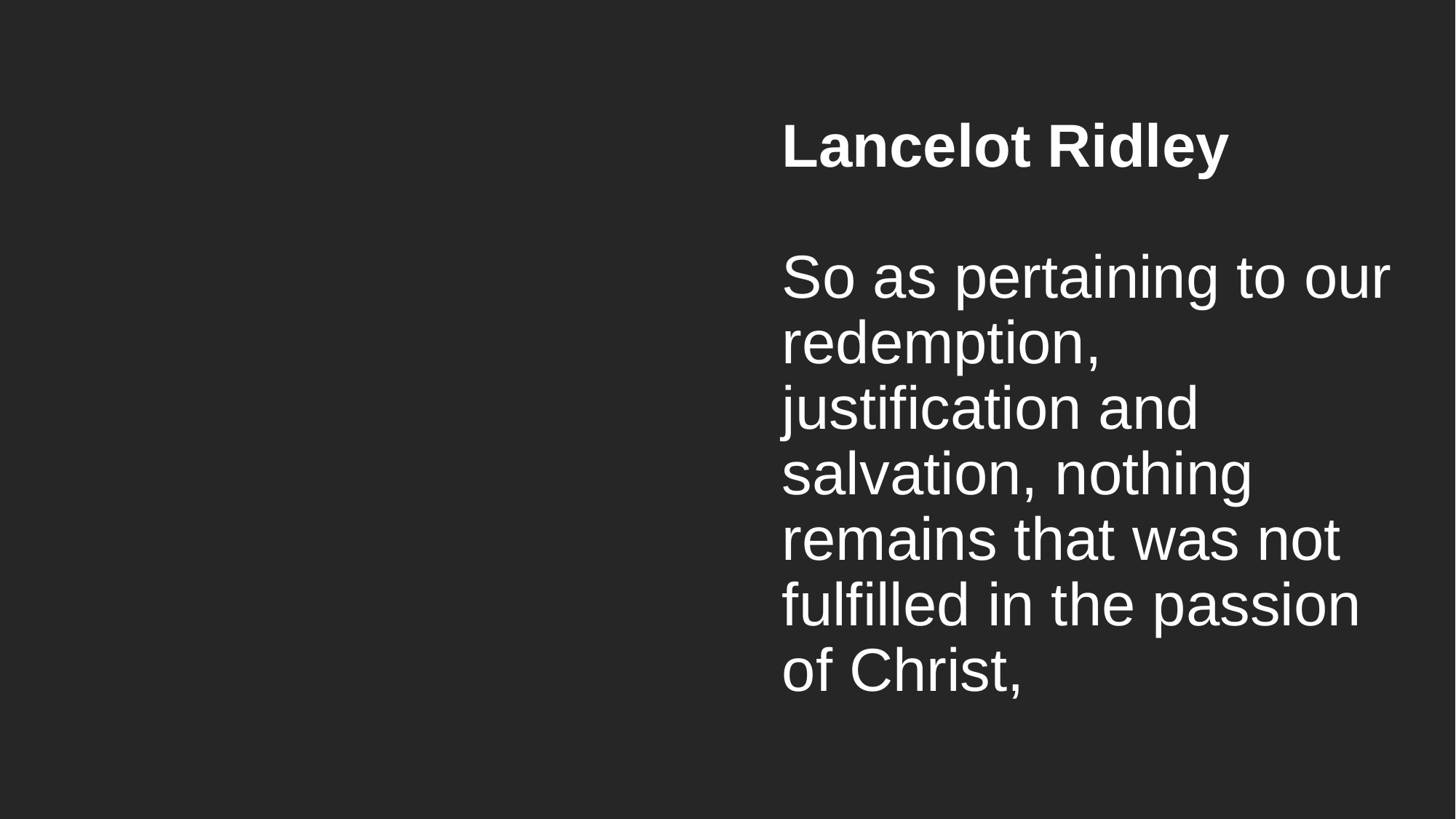

# Lancelot Ridley So as pertaining to our redemption, justification and salvation, nothing remains that was not fulfilled in the passion of Christ,